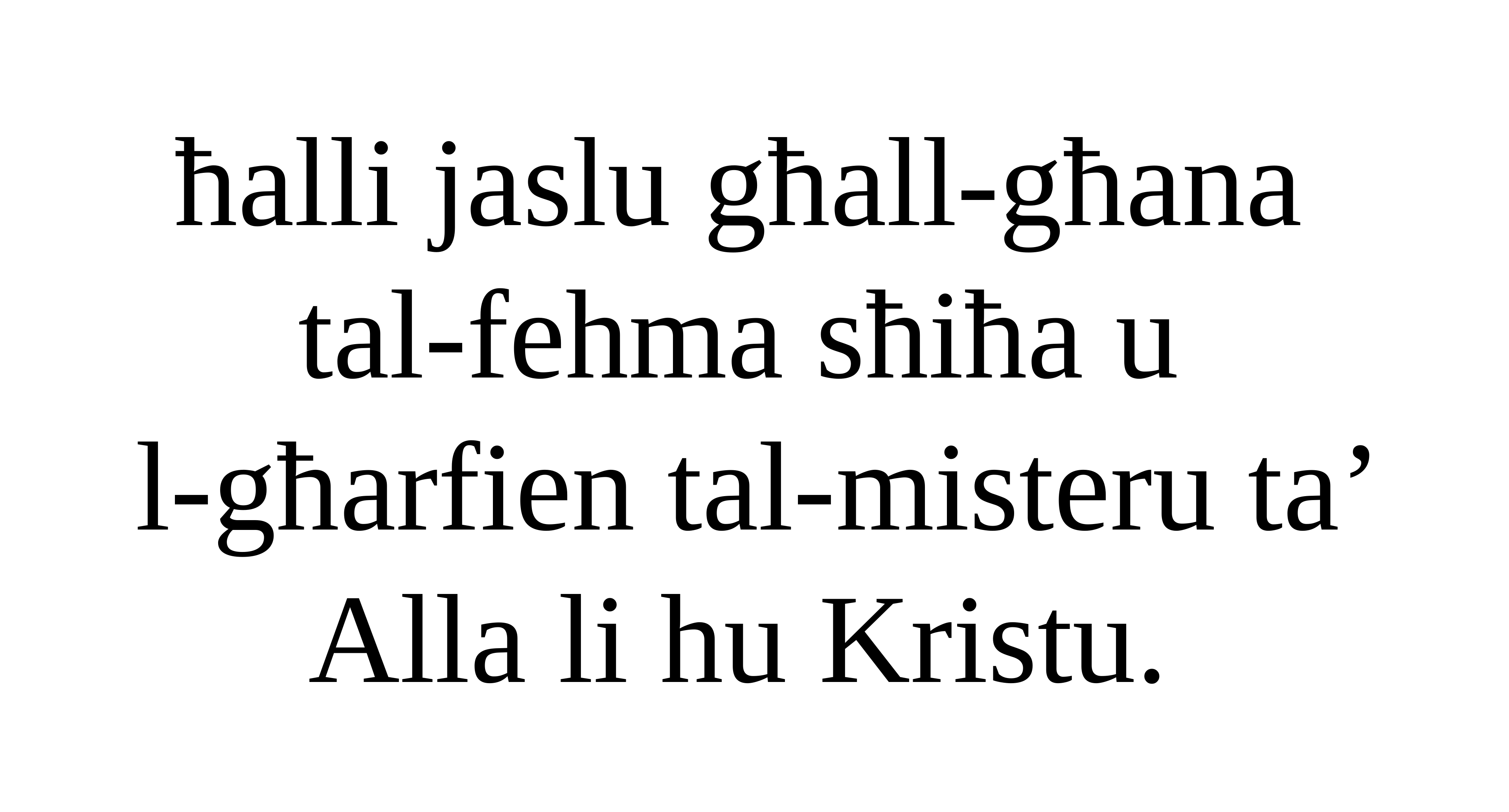

ħalli jaslu għall-għana
tal-fehma sħiħa u
l-għarfien tal-misteru ta’ Alla li hu Kristu.